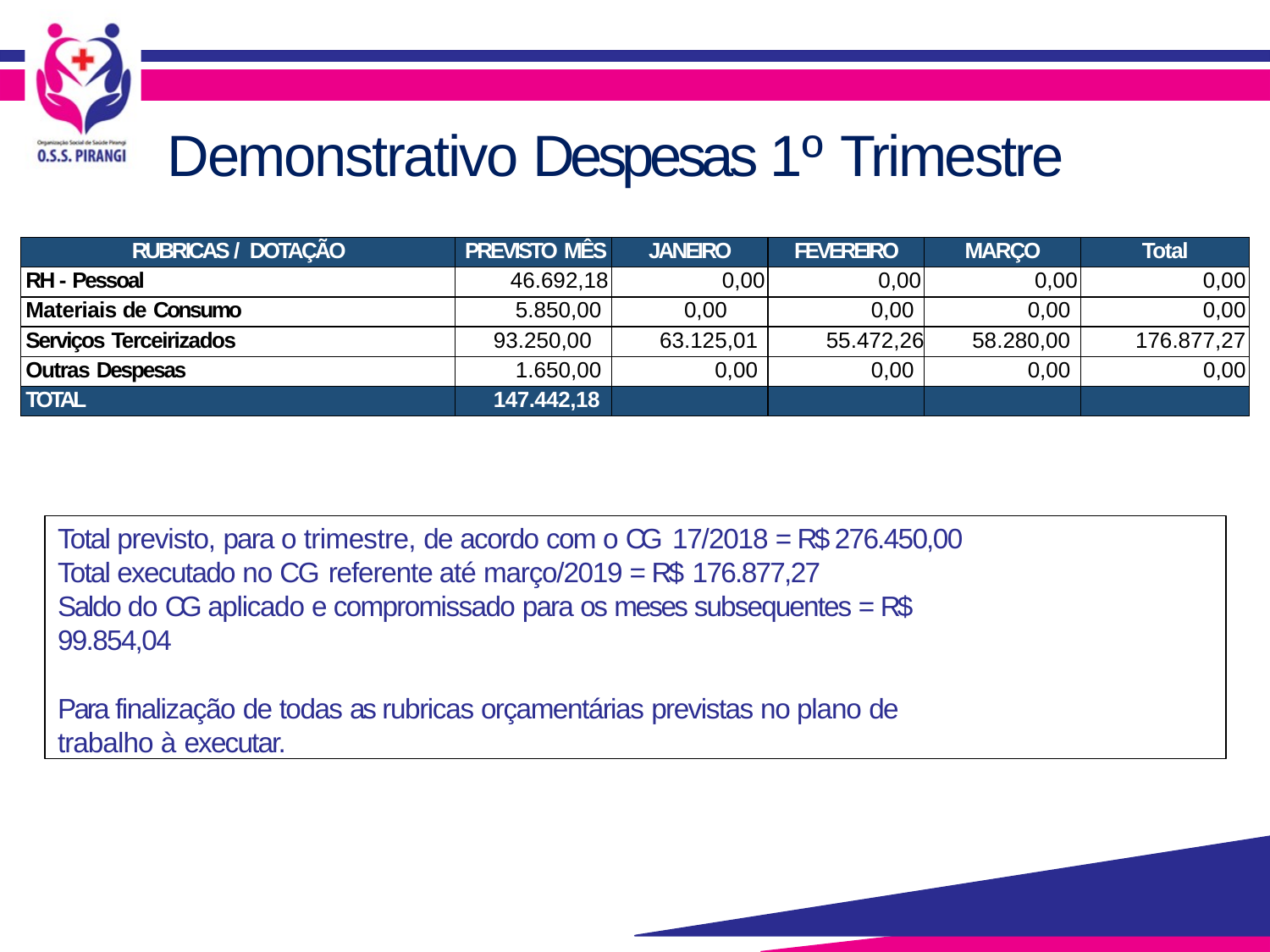

# Demonstrativo Despesas 1º Trimestre
| RUBRICAS / DOTAÇÃO | PREVISTO MÊS | JANEIRO | FEVEREIRO | MARÇO | Total |
| --- | --- | --- | --- | --- | --- |
| RH - Pessoal | 46.692,18 | 0,00 | 0,00 | 0,00 | 0,00 |
| Materiais de Consumo | 5.850,00 | 0,00 | 0,00 | 0,00 | 0,00 |
| Serviços Terceirizados | 93.250,00 | 63.125,01 | 55.472,26 | 58.280,00 | 176.877,27 |
| Outras Despesas | 1.650,00 | 0,00 | 0,00 | 0,00 | 0,00 |
| TOTAL | 147.442,18 |  |  |  |  |
Total previsto, para o trimestre, de acordo com o CG  17/2018 = R$ 276.450,00  Total executado no C G   referente até março/2019 = R$ 176.877,27
Saldo do CG  aplicado e compromissado para os meses subsequentes = R$  99.854,04

Para finalização de todas as rubricas orçamentárias previstas no plano de trabalho à executar.